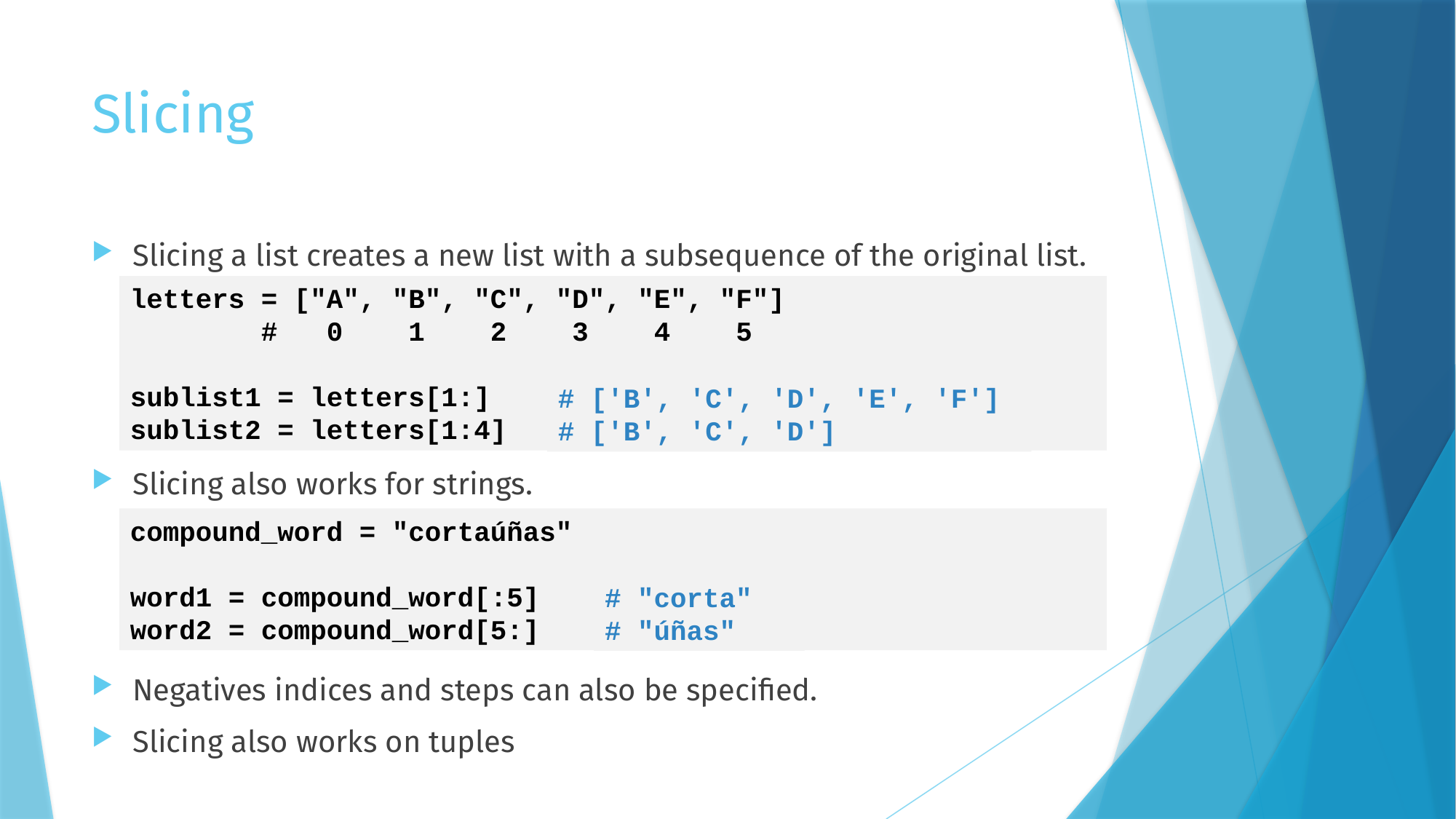

# Slicing
Slicing a list creates a new list with a subsequence of the original list.

Slicing also works for strings.

Negatives indices and steps can also be specified.
Slicing also works on tuples
letters = ["A", "B", "C", "D", "E", "F"]
        #   0    1    2    3    4    5

sublist1 = letters[1:]
sublist2 = letters[1:4]
# ['B', 'C', 'D', 'E', 'F']
# ['B', 'C', 'D']
compound_word = "cortaúñas"

word1 = compound_word[:5]
word2 = compound_word[5:]
# "corta"
# "úñas"